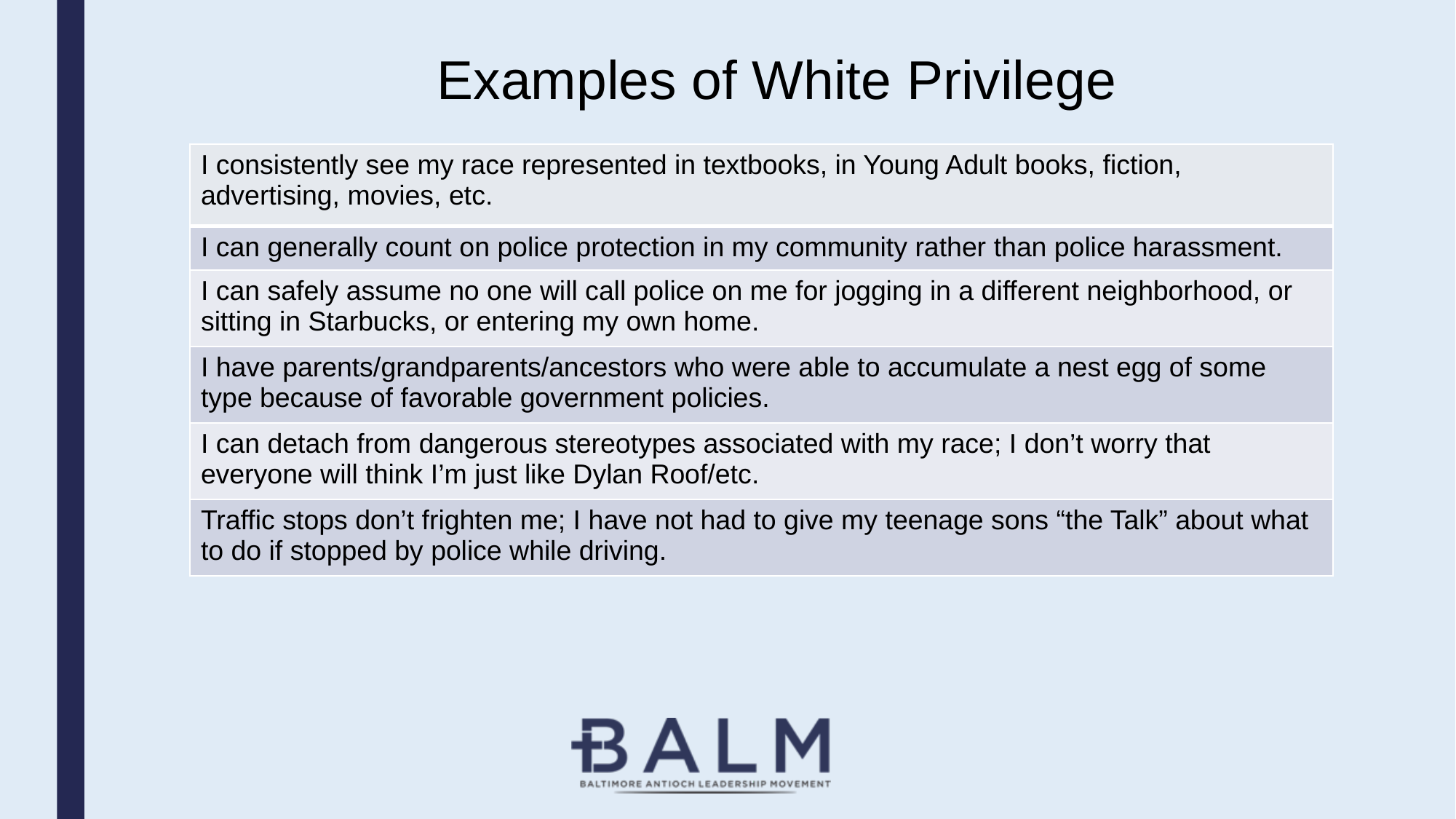

Examples of White Privilege
#
| I consistently see my race represented in textbooks, in Young Adult books, fiction, advertising, movies, etc. |
| --- |
| I can generally count on police protection in my community rather than police harassment. |
| I can safely assume no one will call police on me for jogging in a different neighborhood, or sitting in Starbucks, or entering my own home. |
| I have parents/grandparents/ancestors who were able to accumulate a nest egg of some type because of favorable government policies. |
| I can detach from dangerous stereotypes associated with my race; I don’t worry that everyone will think I’m just like Dylan Roof/etc. |
| Traffic stops don’t frighten me; I have not had to give my teenage sons “the Talk” about what to do if stopped by police while driving. |